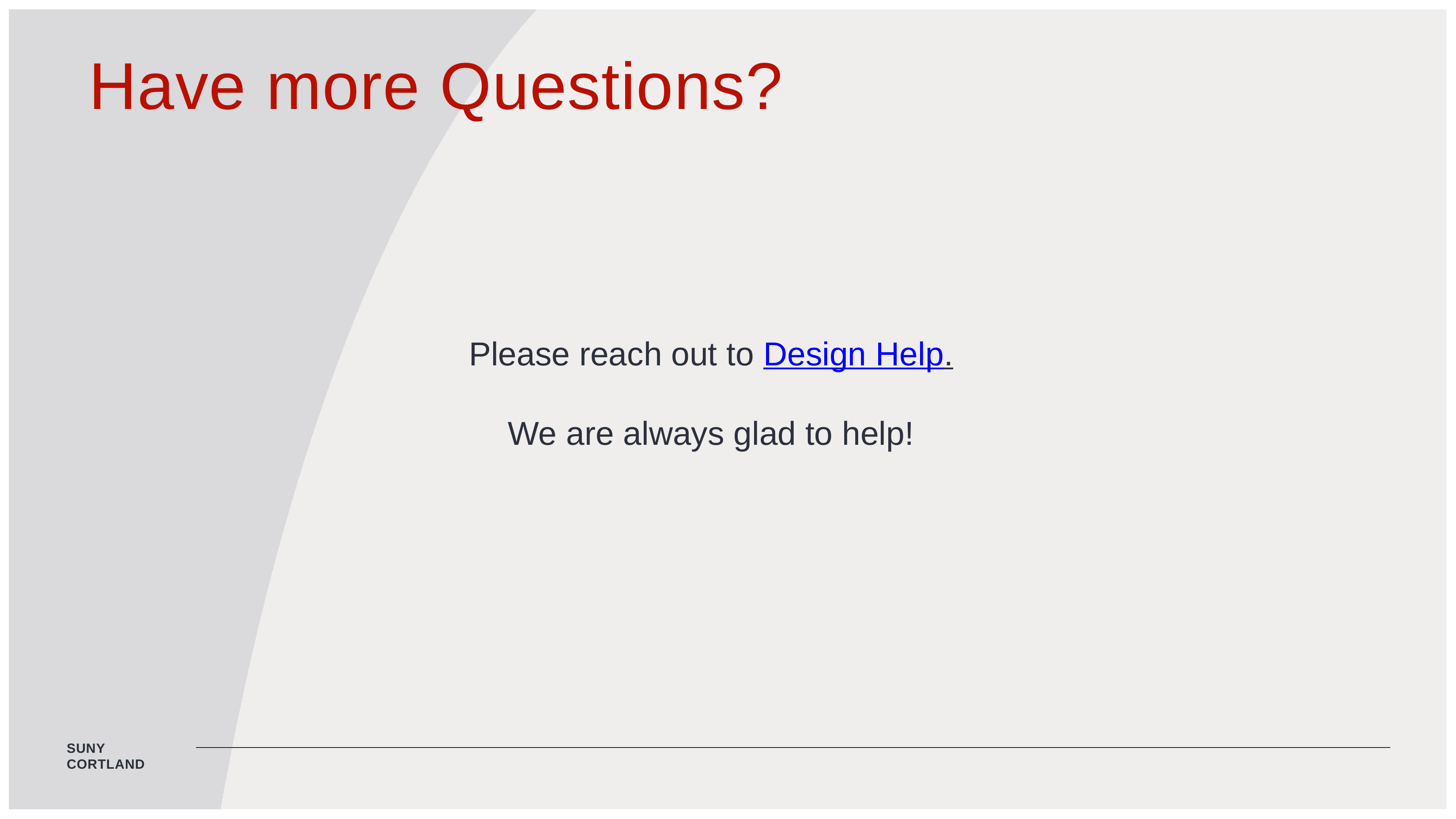

Have more Questions?
Please reach out to Design Help.

We are always glad to help!